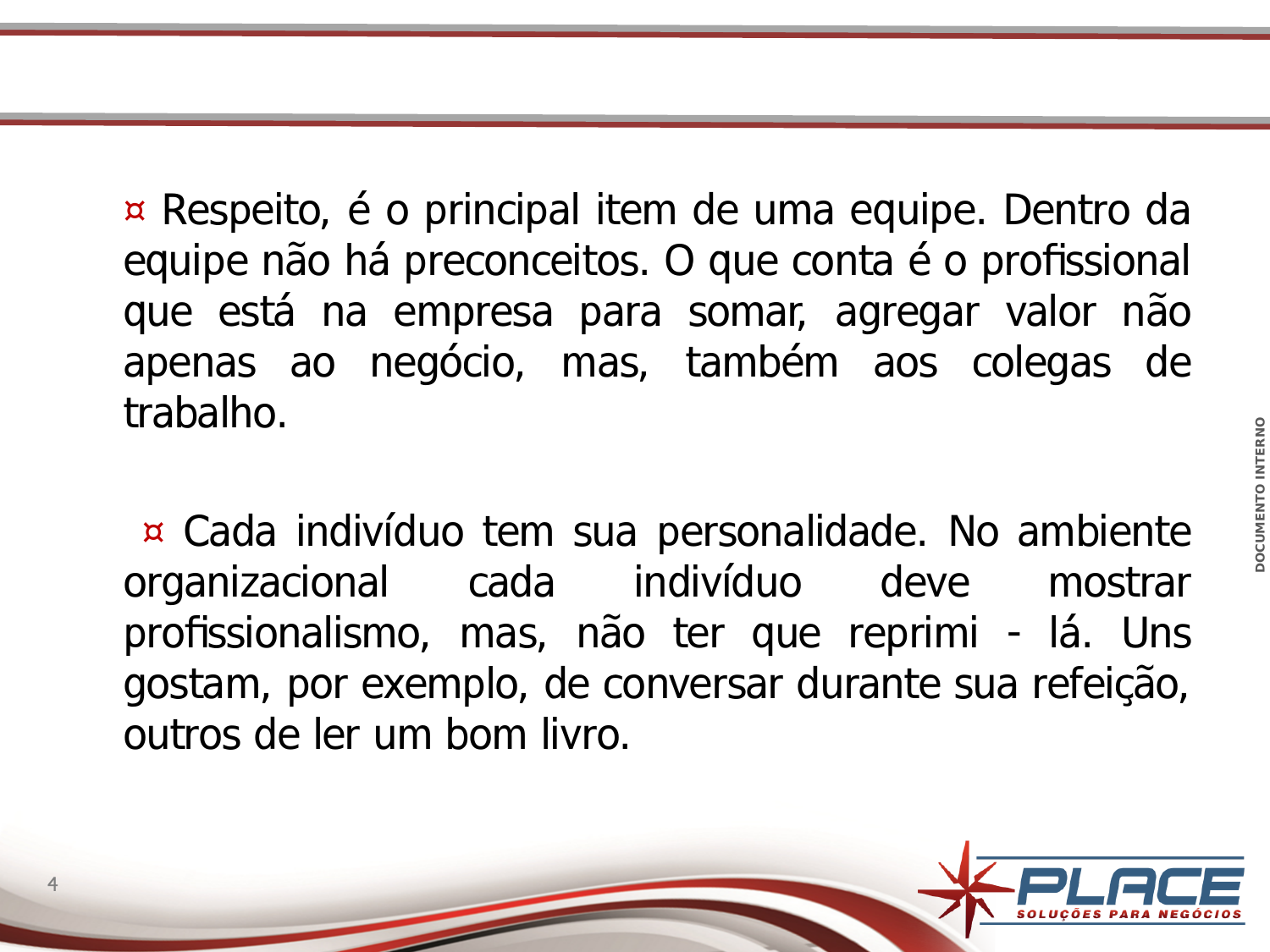

¤ Respeito, é o principal item de uma equipe. Dentro da equipe não há preconceitos. O que conta é o profissional que está na empresa para somar, agregar valor não apenas ao negócio, mas, também aos colegas de trabalho.

	 ¤ Cada indivíduo tem sua personalidade. No ambiente organizacional cada indivíduo deve mostrar profissionalismo, mas, não ter que reprimi - lá. Uns gostam, por exemplo, de conversar durante sua refeição, outros de ler um bom livro.